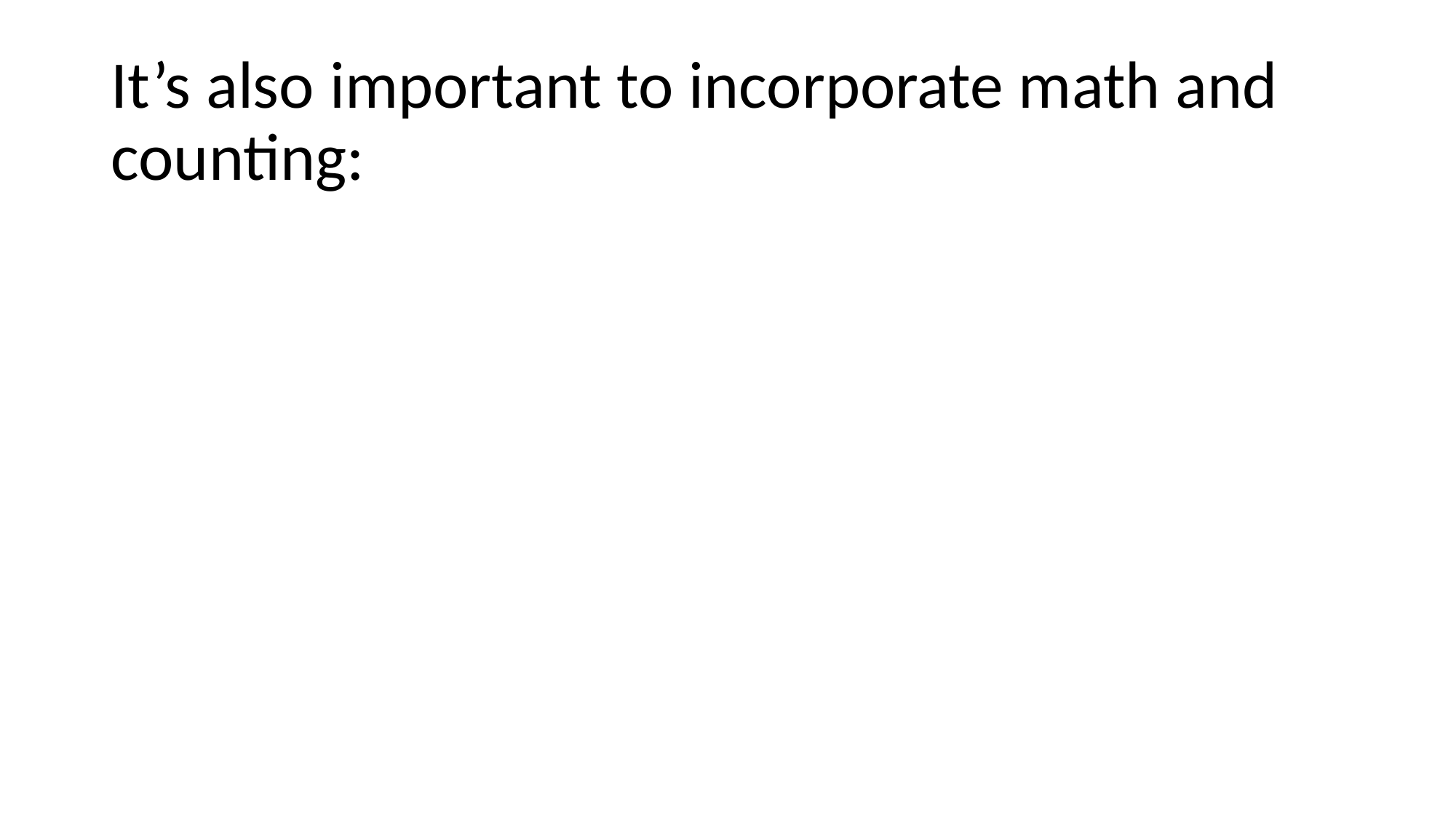

# It’s also important to incorporate math and counting: